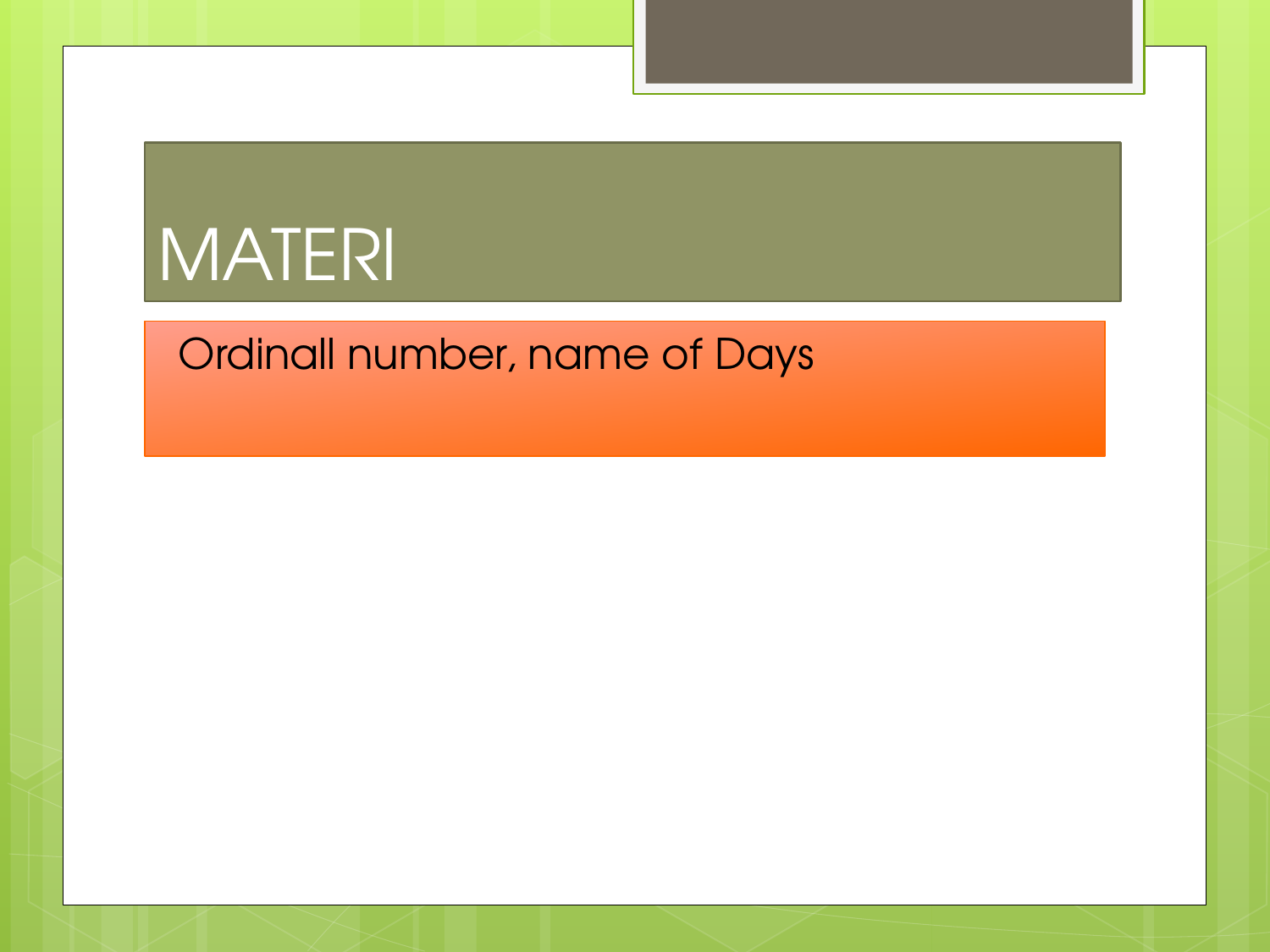

# MATERI
 Ordinall number, name of Days